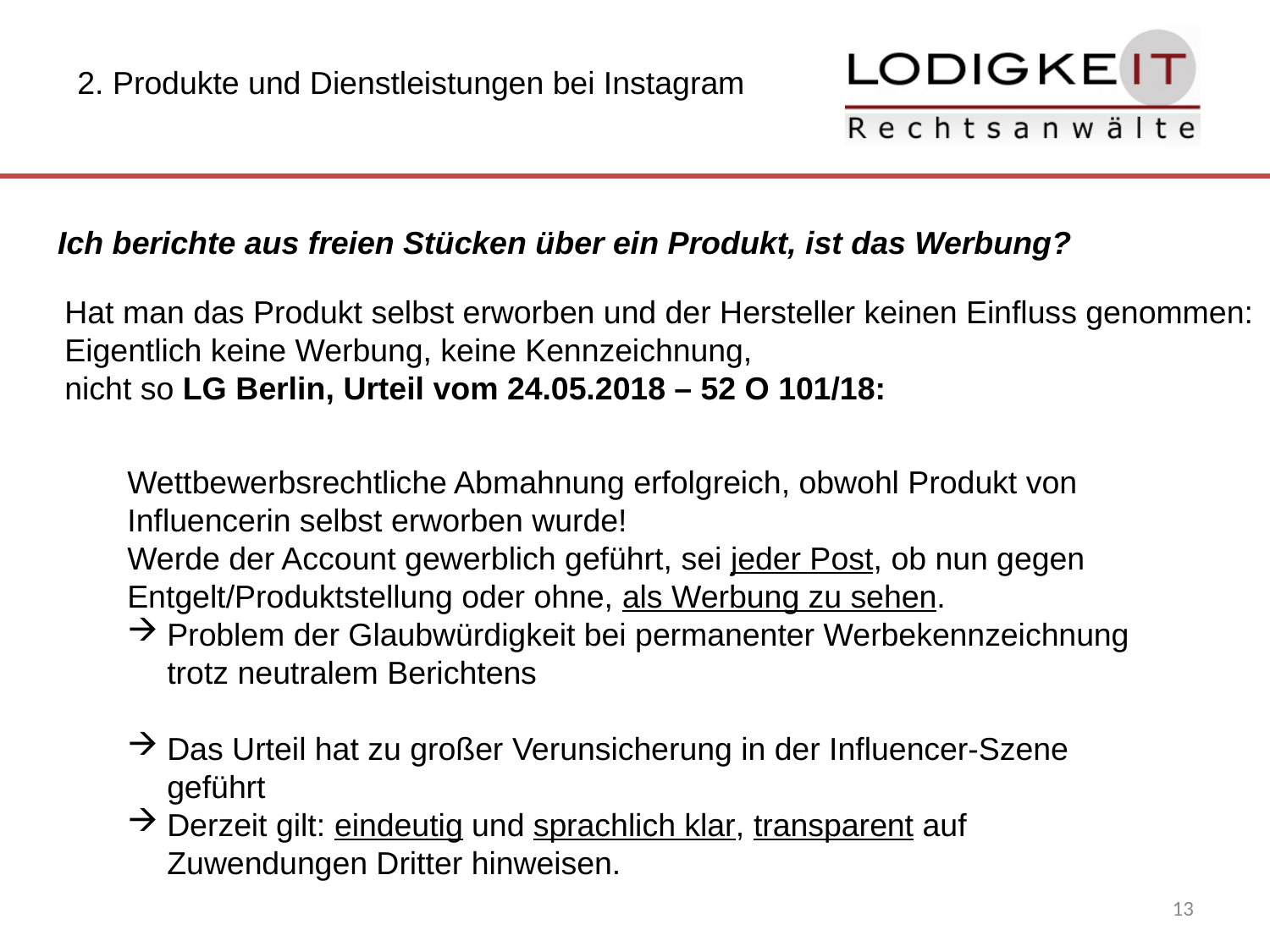

2. Produkte und Dienstleistungen bei Instagram
Ich berichte aus freien Stücken über ein Produkt, ist das Werbung?
Hat man das Produkt selbst erworben und der Hersteller keinen Einfluss genommen:
Eigentlich keine Werbung, keine Kennzeichnung,
nicht so LG Berlin, Urteil vom 24.05.2018 – 52 O 101/18:
Wettbewerbsrechtliche Abmahnung erfolgreich, obwohl Produkt von Influencerin selbst erworben wurde!
Werde der Account gewerblich geführt, sei jeder Post, ob nun gegen Entgelt/Produktstellung oder ohne, als Werbung zu sehen.
Problem der Glaubwürdigkeit bei permanenter Werbekennzeichnung trotz neutralem Berichtens

Das Urteil hat zu großer Verunsicherung in der Influencer-Szene geführt
Derzeit gilt: eindeutig und sprachlich klar, transparent auf Zuwendungen Dritter hinweisen.

13